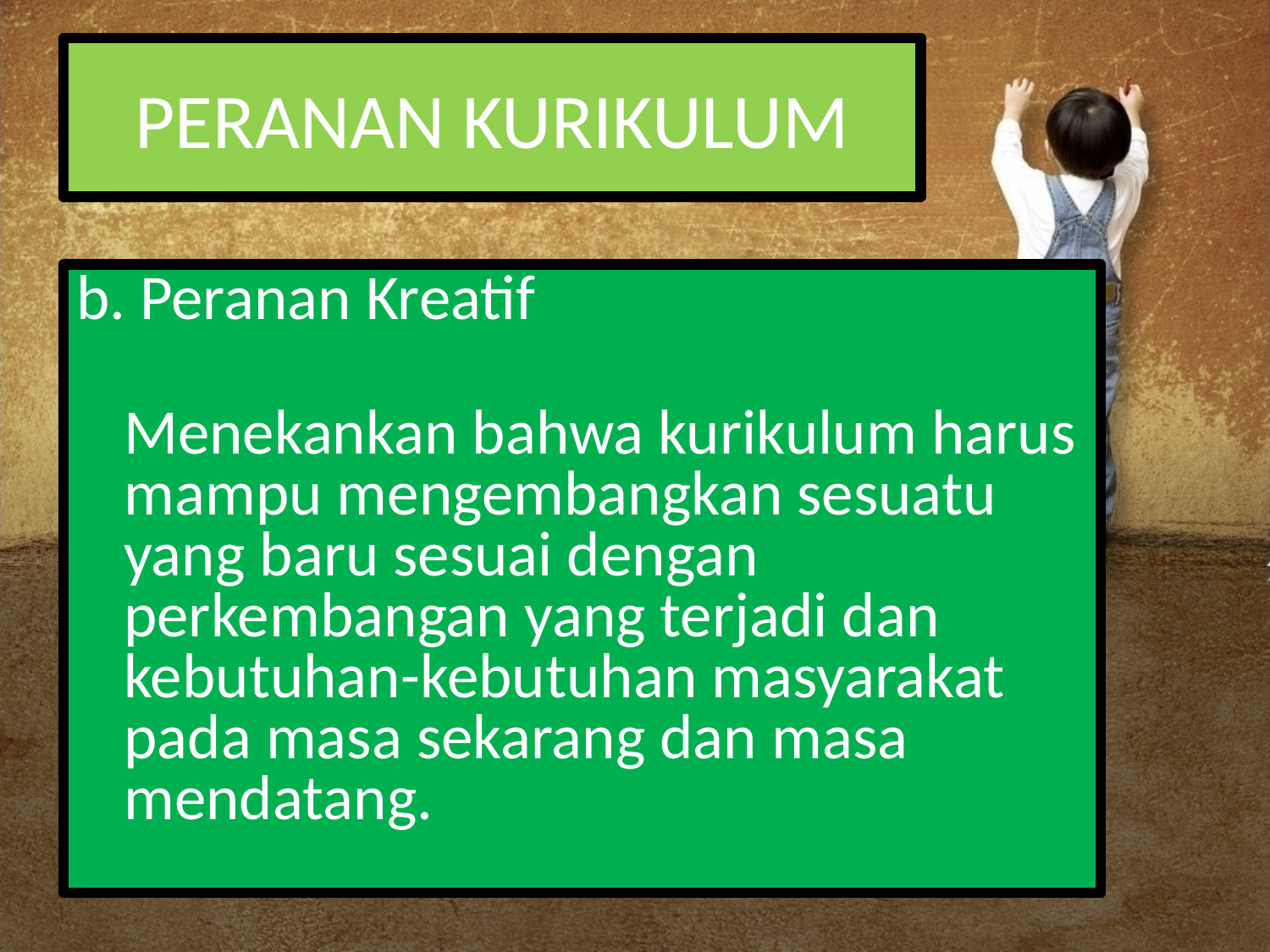

# PERANAN KURIKULUM
b. Peranan Kreatif
Menekankan bahwa kurikulum harus mampu mengembangkan sesuatu yang baru sesuai dengan perkembangan yang terjadi dan kebutuhan-kebutuhan masyarakat pada masa sekarang dan masa mendatang.